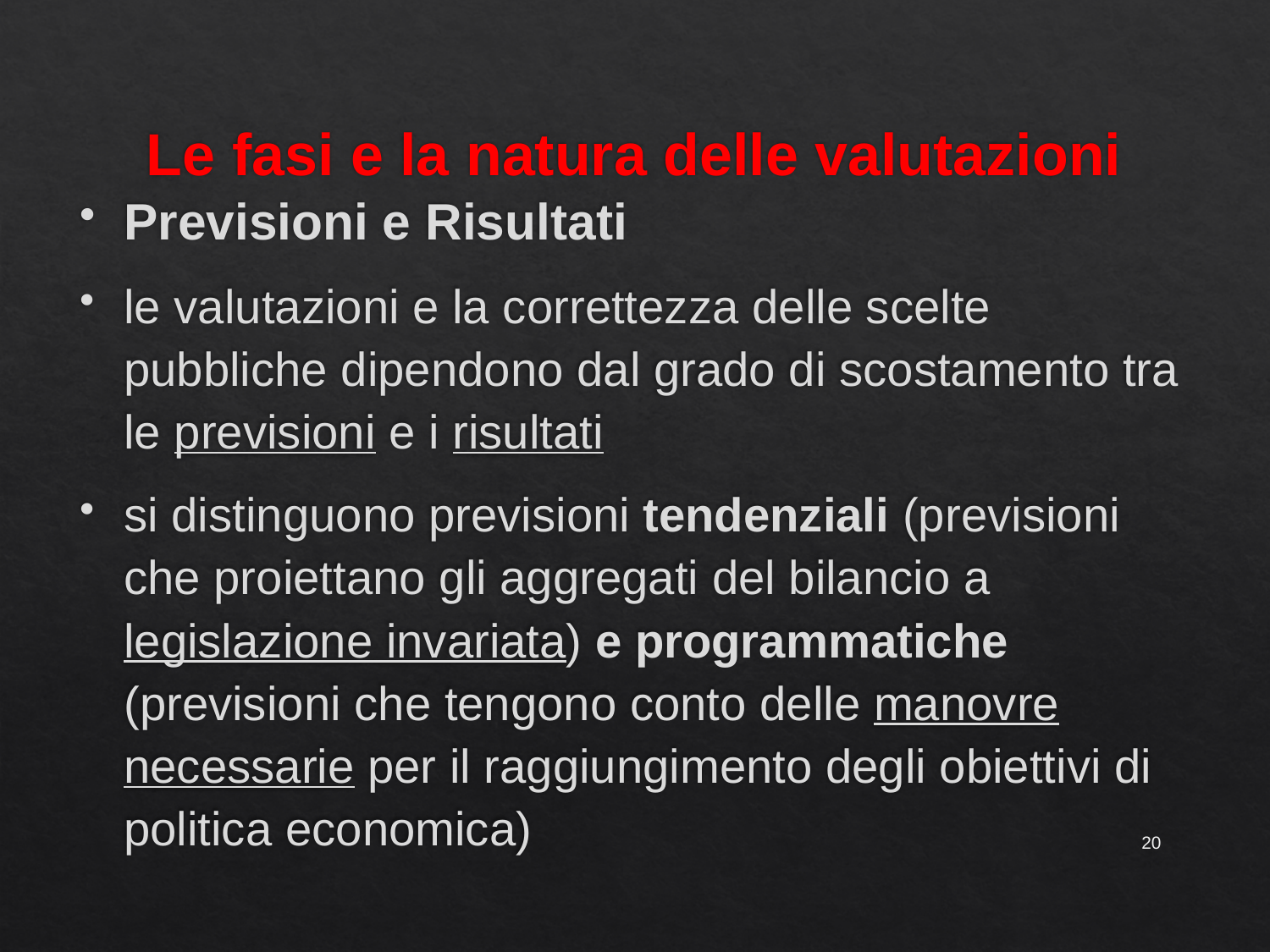

# Le fasi e la natura delle valutazioni
Previsioni e Risultati
le valutazioni e la correttezza delle scelte pubbliche dipendono dal grado di scostamento tra le previsioni e i risultati
si distinguono previsioni tendenziali (previsioni che proiettano gli aggregati del bilancio a legislazione invariata) e programmatiche (previsioni che tengono conto delle manovre necessarie per il raggiungimento degli obiettivi di politica economica)
20